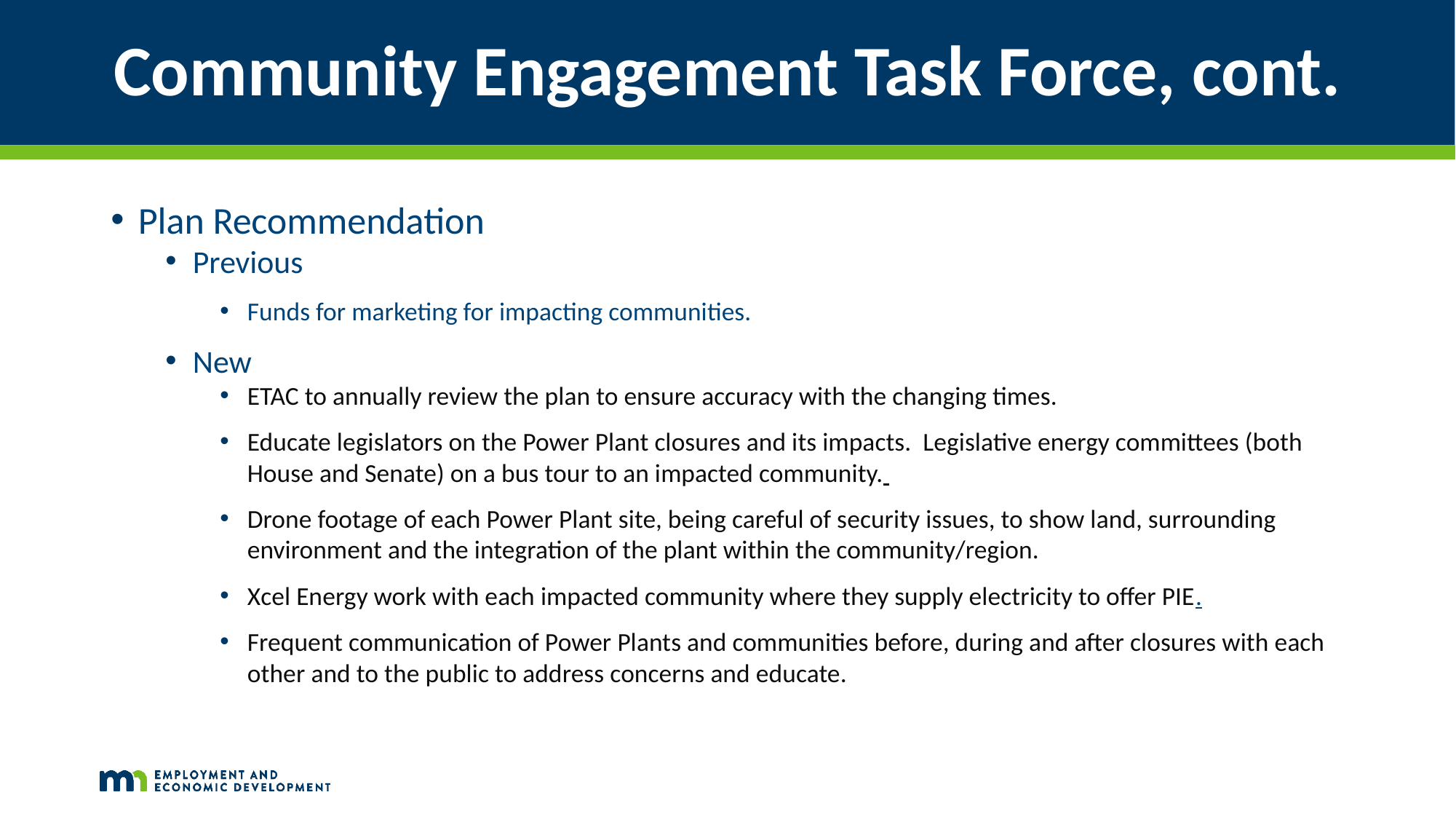

# Community Engagement Task Force, cont.
Plan Recommendation
Previous
Funds for marketing for impacting communities.
New
ETAC to annually review the plan to ensure accuracy with the changing times.
Educate legislators on the Power Plant closures and its impacts.  Legislative energy committees (both House and Senate) on a bus tour to an impacted community.
Drone footage of each Power Plant site, being careful of security issues, to show land, surrounding environment and the integration of the plant within the community/region.
Xcel Energy work with each impacted community where they supply electricity to offer PIE.
Frequent communication of Power Plants and communities before, during and after closures with each other and to the public to address concerns and educate.